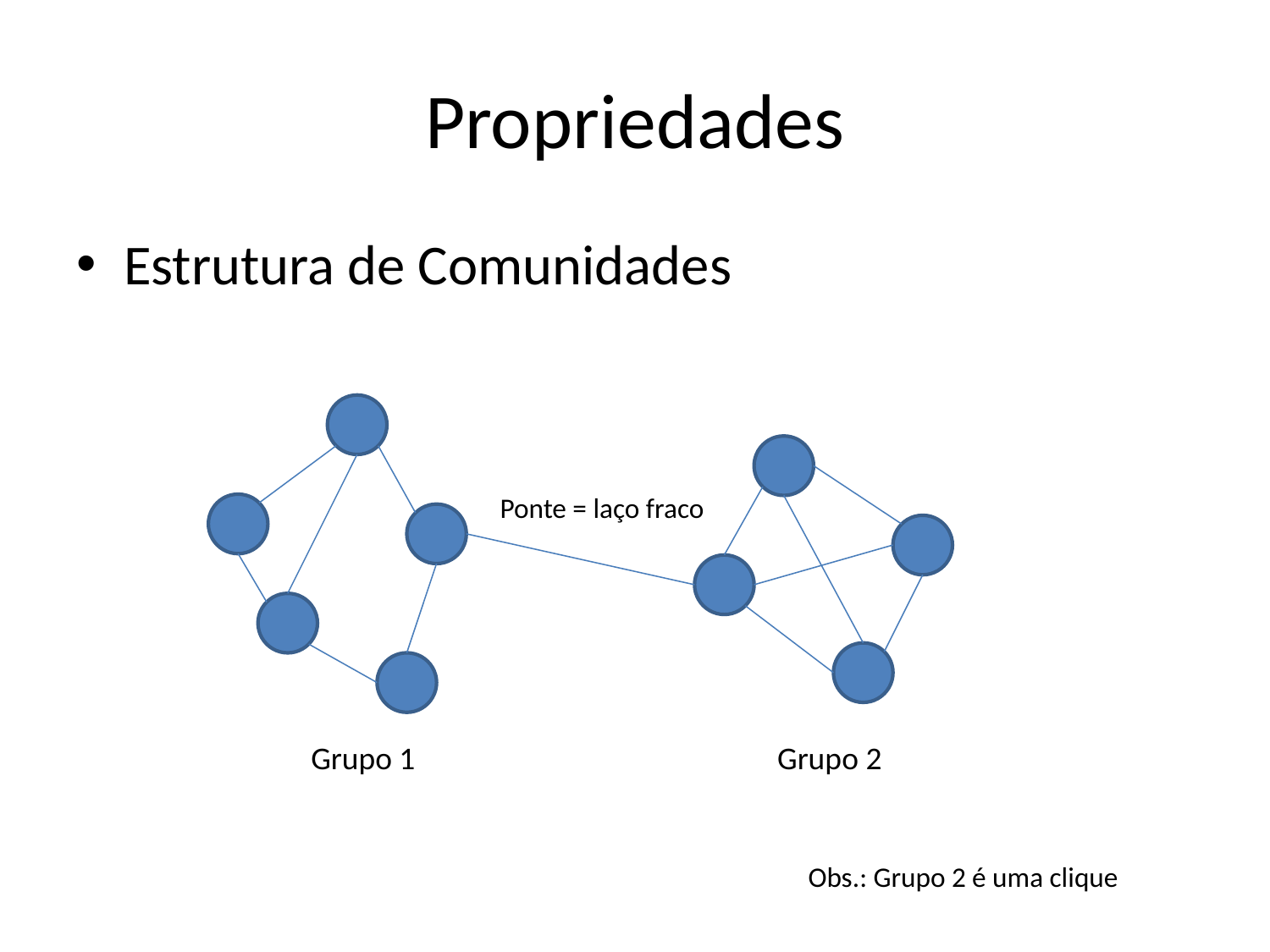

# Propriedades
Estrutura de Comunidades

Ponte = laço fraco

Grupo 1
Grupo 2
Obs.: Grupo 2 é uma clique